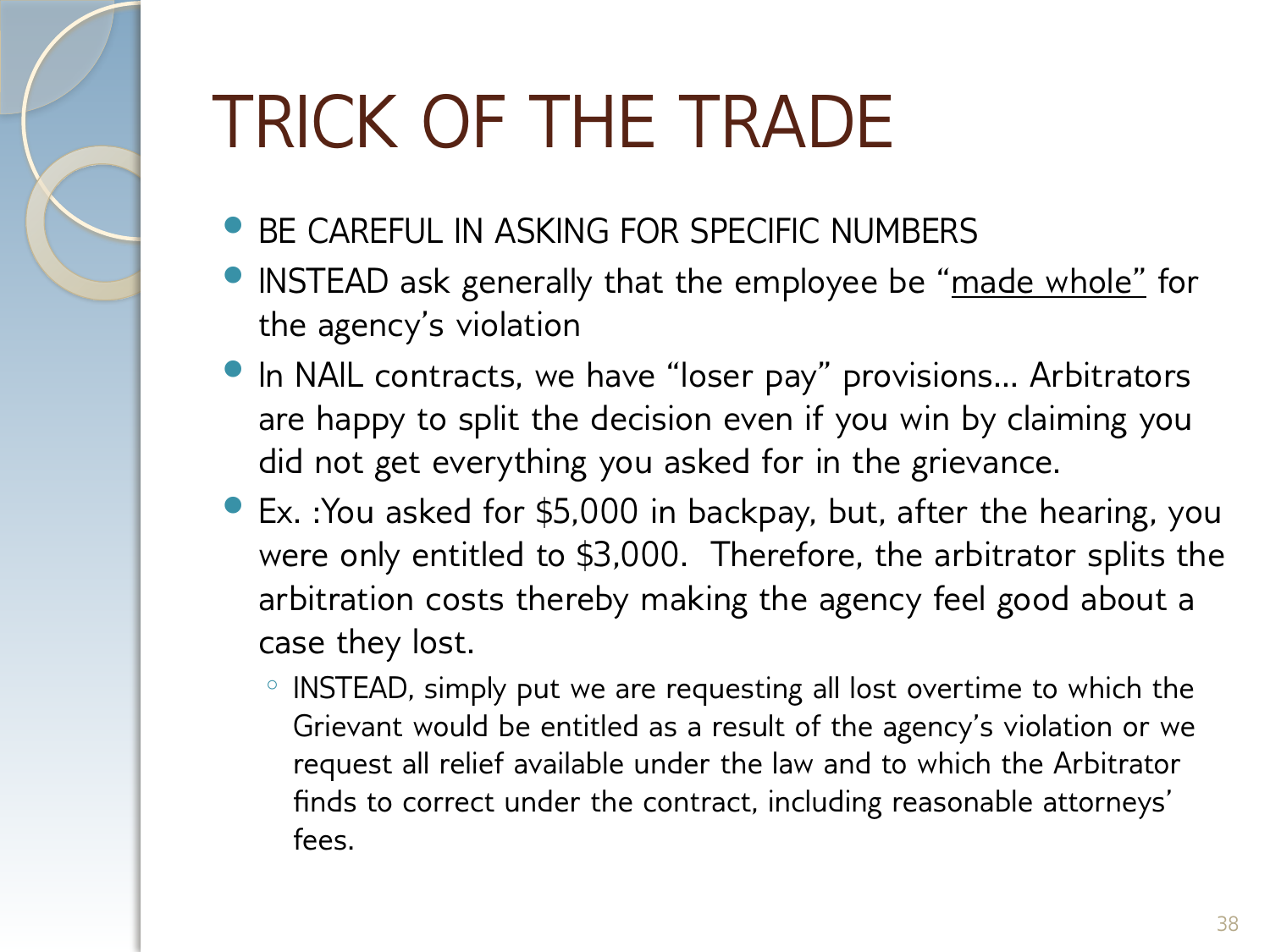

# TRICK OF THE TRADE
BE CAREFUL IN ASKING FOR SPECIFIC NUMBERS
INSTEAD ask generally that the employee be “made whole” for the agency’s violation
In NAIL contracts, we have “loser pay” provisions… Arbitrators are happy to split the decision even if you win by claiming you did not get everything you asked for in the grievance.
Ex. :You asked for $5,000 in backpay, but, after the hearing, you were only entitled to $3,000.  Therefore, the arbitrator splits the arbitration costs thereby making the agency feel good about a case they lost.
INSTEAD, simply put we are requesting all lost overtime to which the Grievant would be entitled as a result of the agency’s violation or we request all relief available under the law and to which the Arbitrator finds to correct under the contract, including reasonable attorneys’ fees.
38